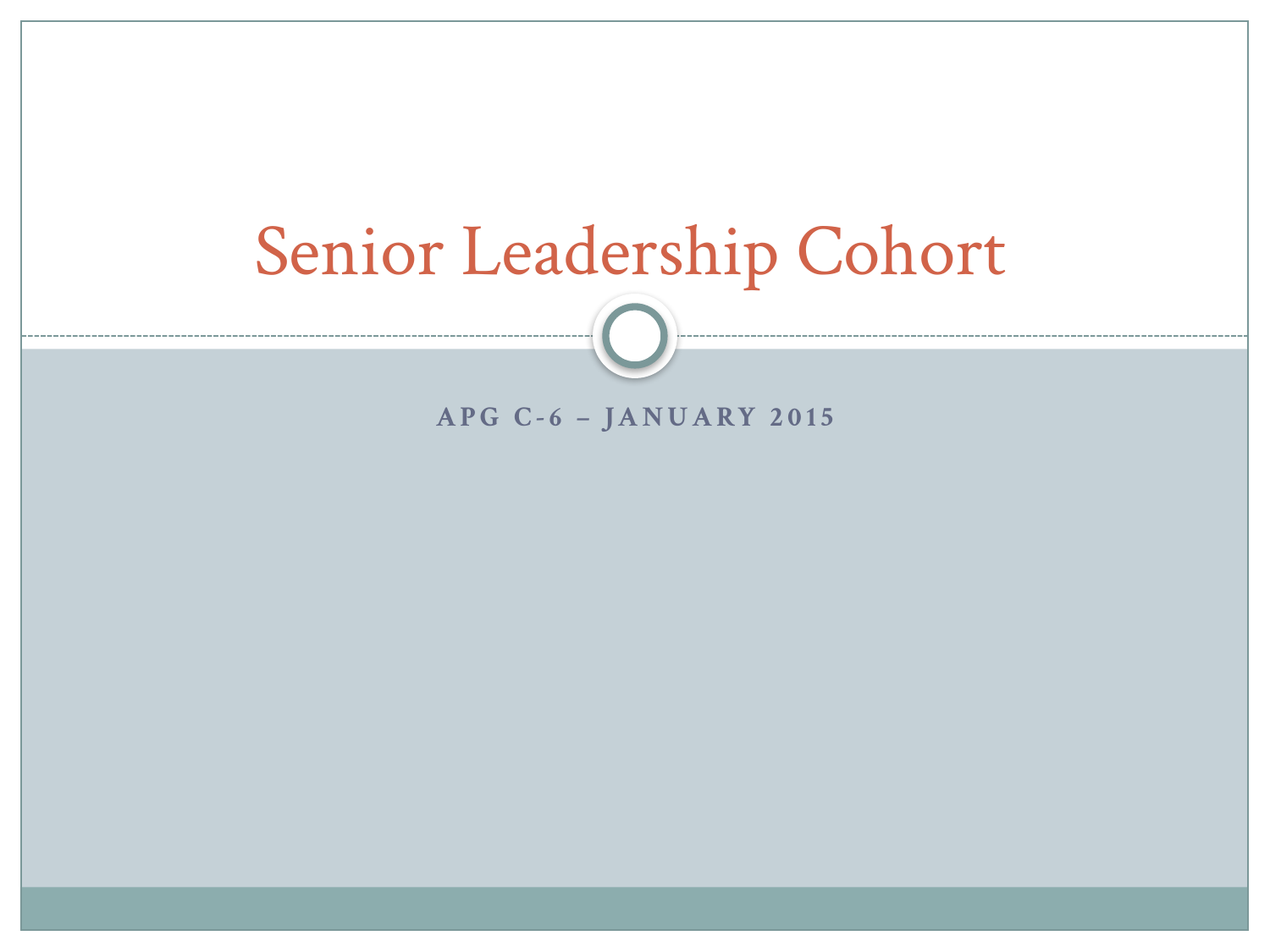

# Senior Leadership Cohort
APG C-6 – January 2015